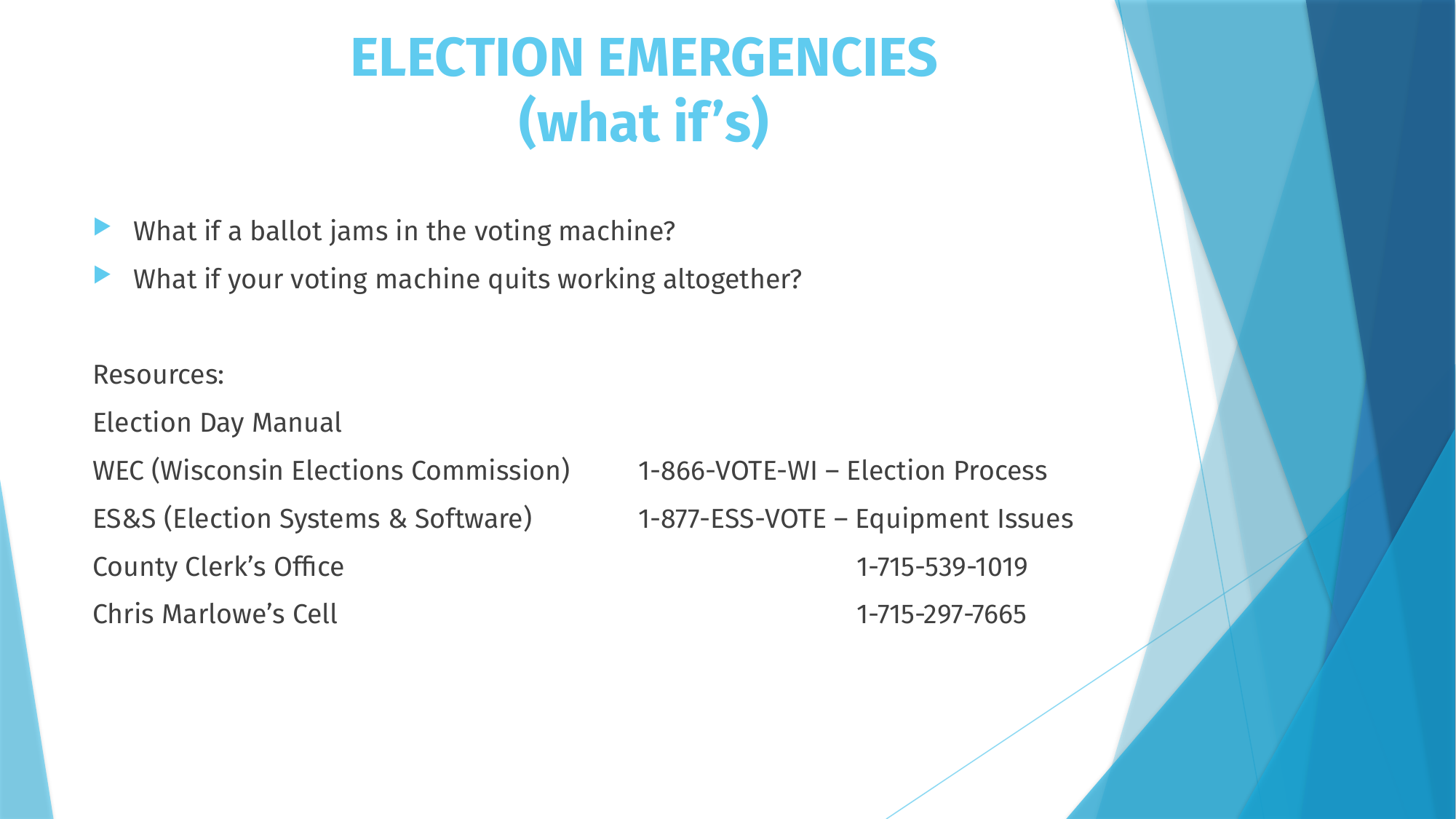

# ELECTION EMERGENCIES (what if’s)
What if a ballot jams in the voting machine?
What if your voting machine quits working altogether?

Resources:
Election Day Manual
WEC (Wisconsin Elections Commission)	1-866-VOTE-WI – Election Process
ES&S (Election Systems & Software)	1-877-ESS-VOTE – Equipment Issues
County Clerk’s Office					1-715-539-1019
Chris Marlowe’s Cell					1-715-297-7665